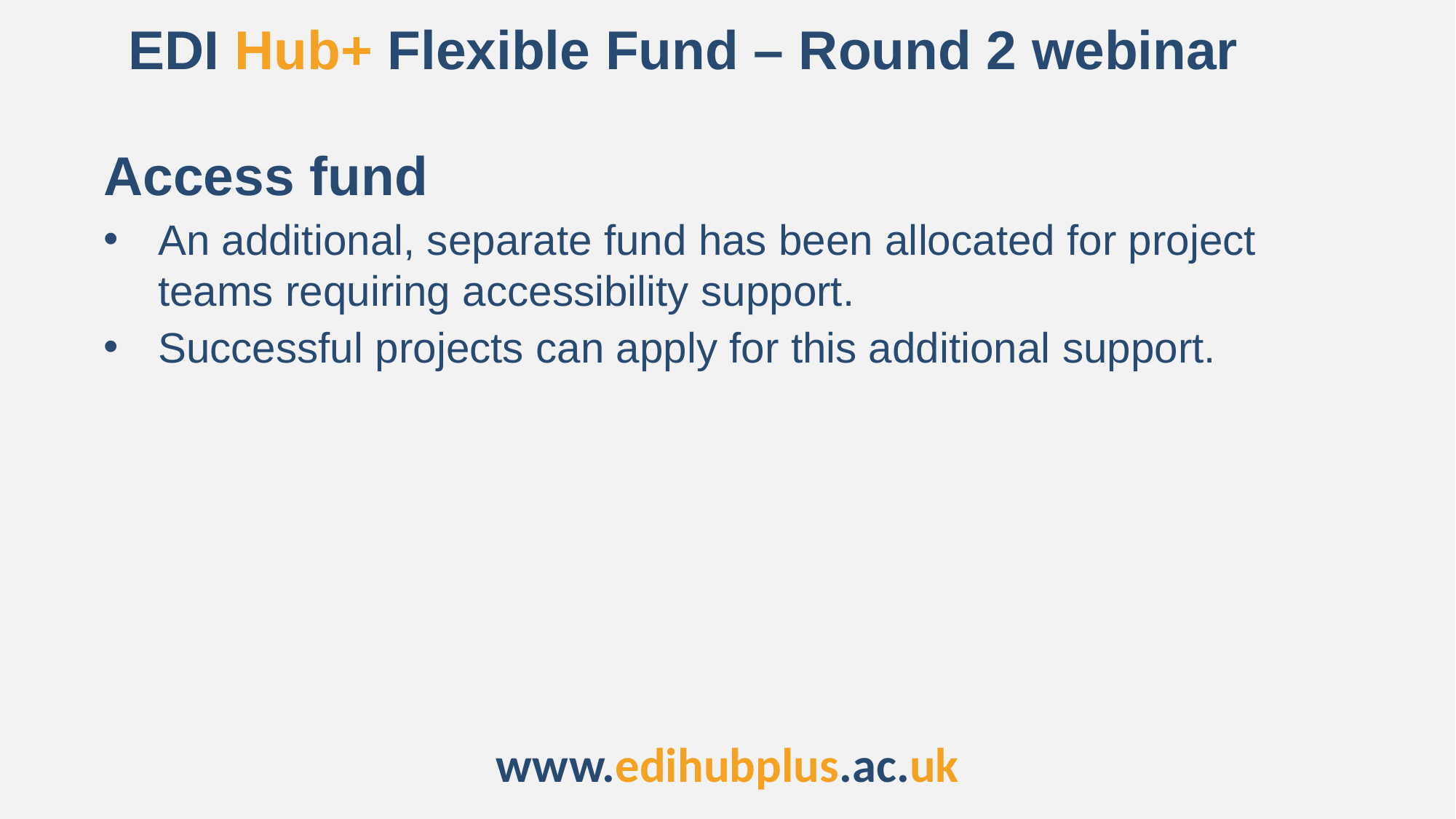

EDI Hub+ Flexible Fund – Round 2 webinar
Access fund
An additional, separate fund has been allocated for project teams requiring accessibility support.
Successful projects can apply for this additional support.
www.edihubplus.ac.uk